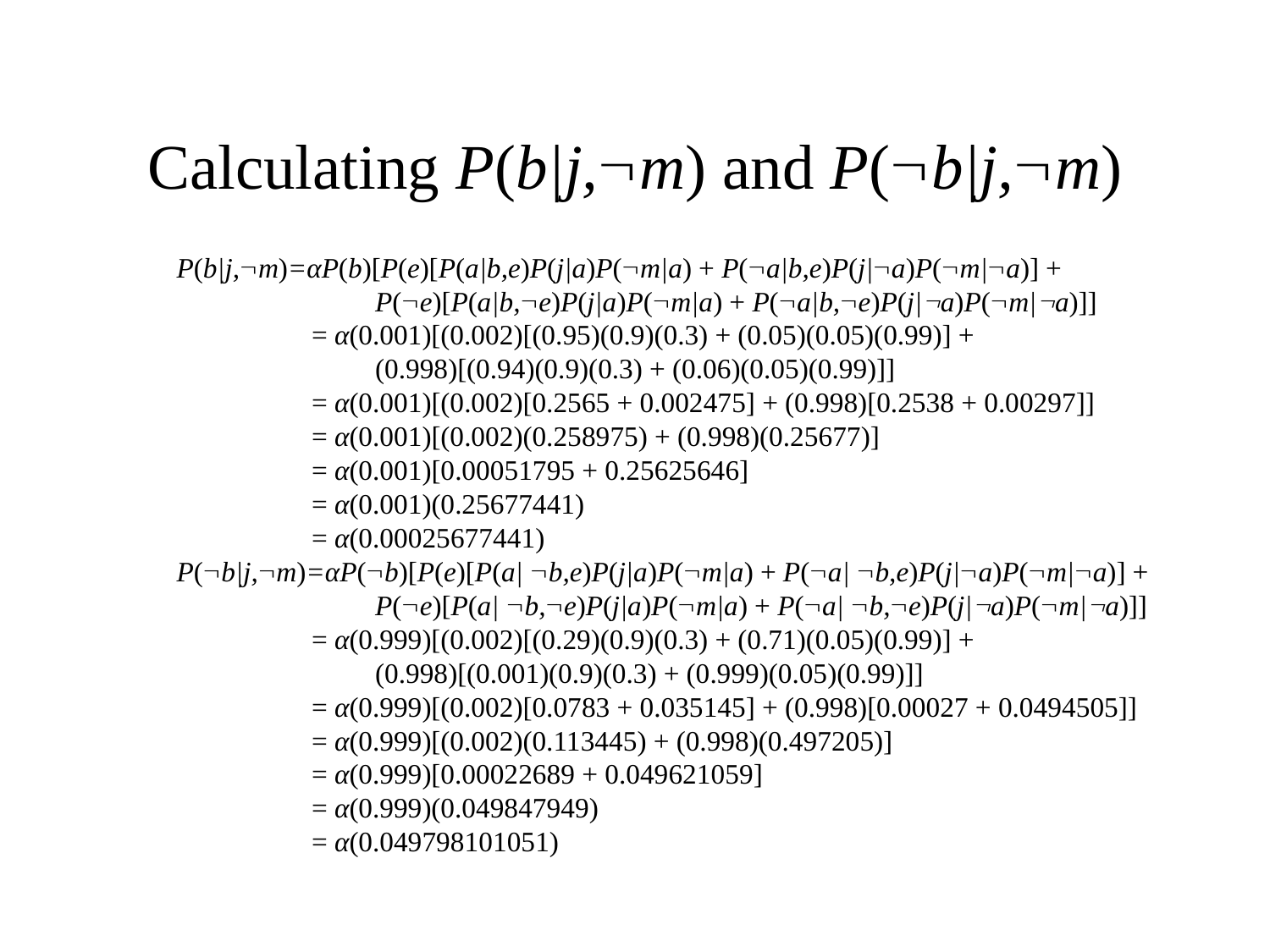

# Calculating P(b|j,¬m) and P(¬b|j,¬m)
P(b|j,¬m)=αP(b)[P(e)[P(a|b,e)P(j|a)P(¬m|a) + P(¬a|b,e)P(j|¬a)P(¬m|¬a)] +
		P(¬e)[P(a|b,¬e)P(j|a)P(¬m|a) + P(¬a|b,¬e)P(j|¬a)P(¬m|¬a)]]
	= α(0.001)[(0.002)[(0.95)(0.9)(0.3) + (0.05)(0.05)(0.99)] +
		(0.998)[(0.94)(0.9)(0.3) + (0.06)(0.05)(0.99)]]
	= α(0.001)[(0.002)[0.2565 + 0.002475] + (0.998)[0.2538 + 0.00297]]
	= α(0.001)[(0.002)(0.258975) + (0.998)(0.25677)]
	= α(0.001)[0.00051795 + 0.25625646]
	= α(0.001)(0.25677441)
	= α(0.00025677441)
P(¬b|j,¬m)=αP(¬b)[P(e)[P(a| ¬b,e)P(j|a)P(¬m|a) + P(¬a| ¬b,e)P(j|¬a)P(¬m|¬a)] +
		P(¬e)[P(a| ¬b,¬e)P(j|a)P(¬m|a) + P(¬a| ¬b,¬e)P(j|¬a)P(¬m|¬a)]]
	= α(0.999)[(0.002)[(0.29)(0.9)(0.3) + (0.71)(0.05)(0.99)] +
		(0.998)[(0.001)(0.9)(0.3) + (0.999)(0.05)(0.99)]]
	= α(0.999)[(0.002)[0.0783 + 0.035145] + (0.998)[0.00027 + 0.0494505]]
	= α(0.999)[(0.002)(0.113445) + (0.998)(0.497205)]
	= α(0.999)[0.00022689 + 0.049621059]
	= α(0.999)(0.049847949)
	= α(0.049798101051)